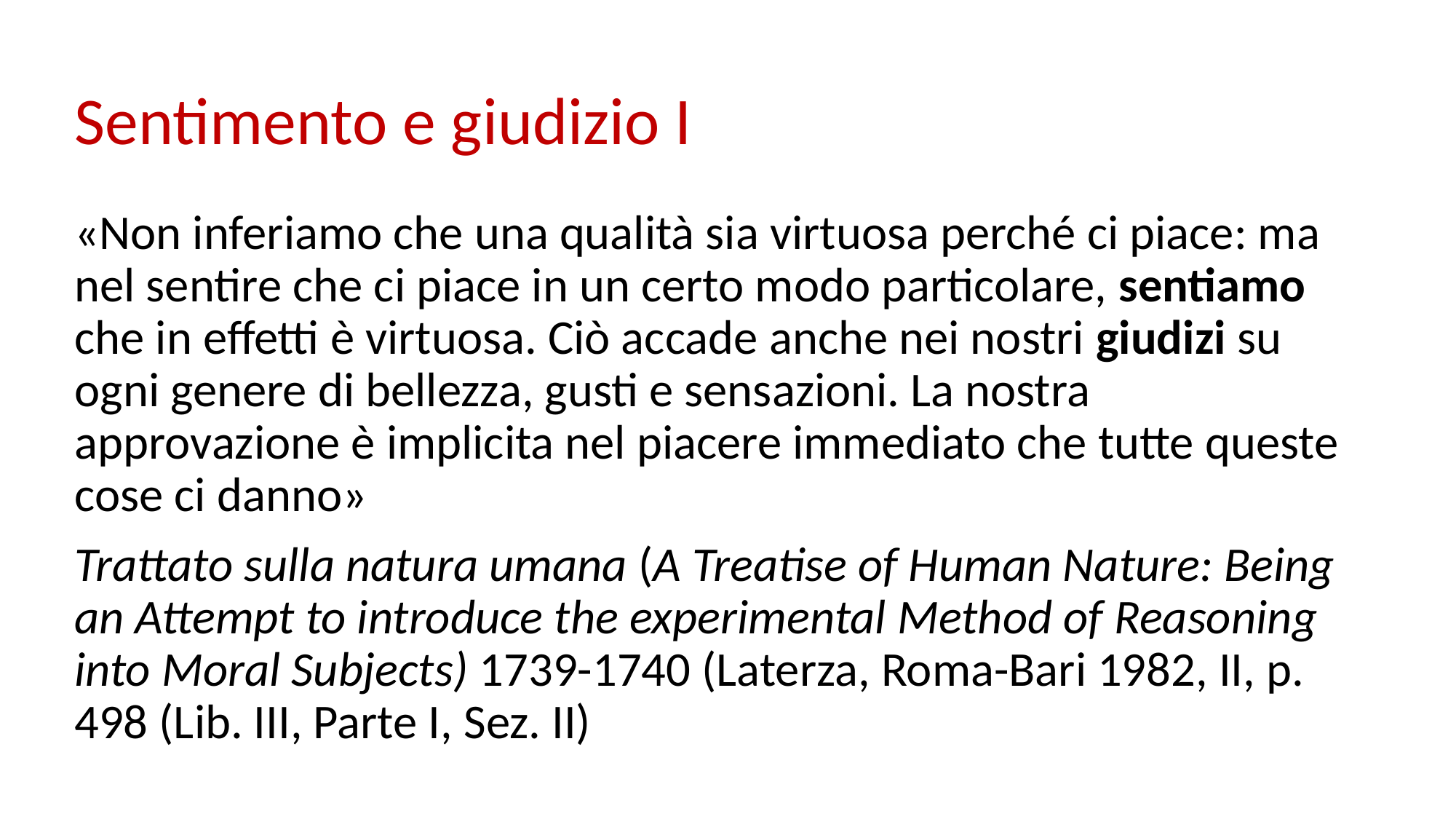

# Sentimento e giudizio I
«Non inferiamo che una qualità sia virtuosa perché ci piace: ma nel sentire che ci piace in un certo modo particolare, sentiamo che in effetti è virtuosa. Ciò accade anche nei nostri giudizi su ogni genere di bellezza, gusti e sensazioni. La nostra approvazione è implicita nel piacere immediato che tutte queste cose ci danno»
Trattato sulla natura umana (A Treatise of Human Nature: Being an Attempt to introduce the experimental Method of Reasoning into Moral Subjects) 1739-1740 (Laterza, Roma-Bari 1982, II, p. 498 (Lib. III, Parte I, Sez. II)